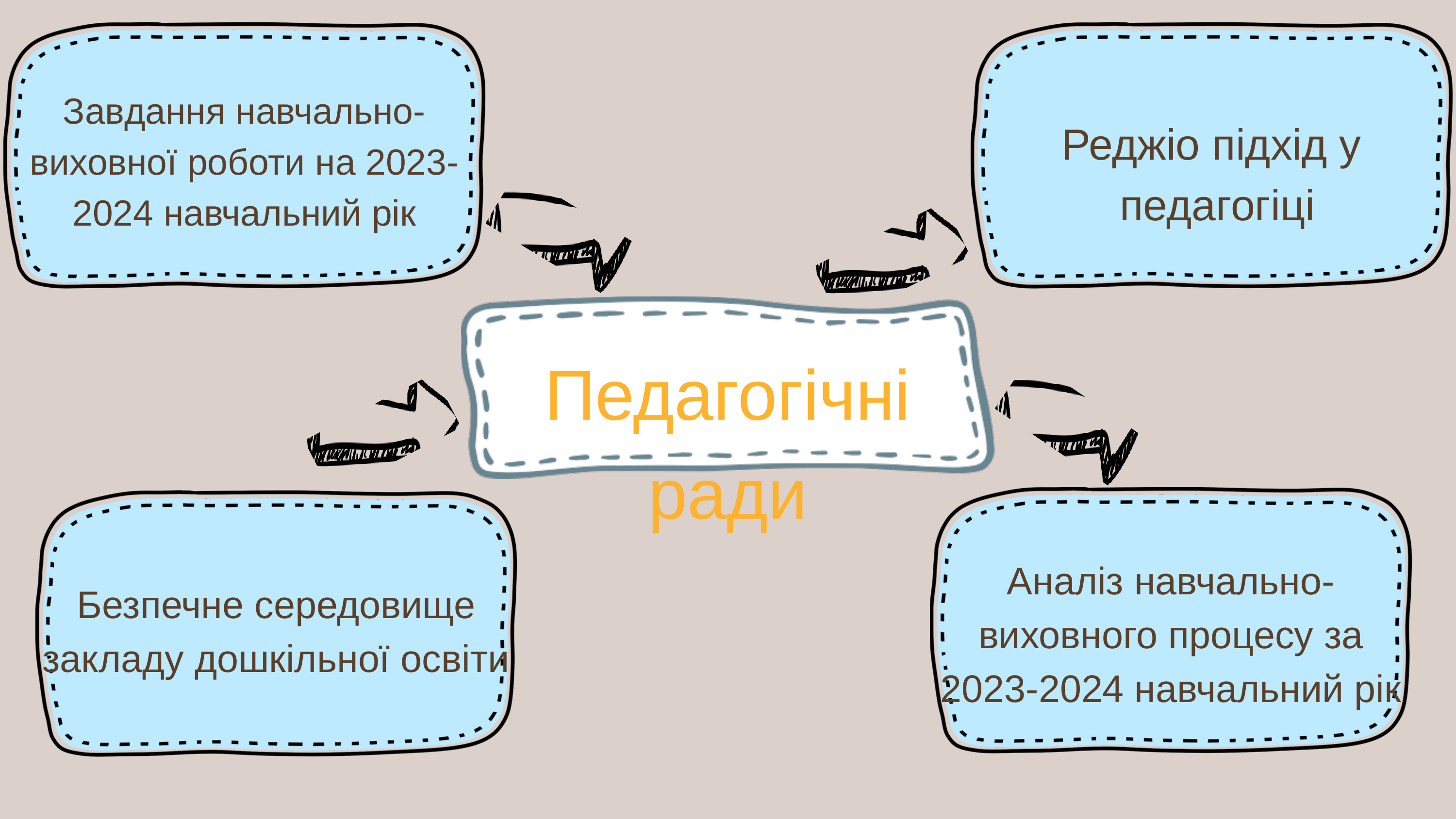

Завдання навчально-виховної роботи на 2023-2024 навчальний рік
Реджіо підхід у
 педагогіці

Педагогічні ради

Аналіз навчально-виховного процесу за 2023-2024 навчальний рік
Безпечне середовище закладу дошкільної освіти